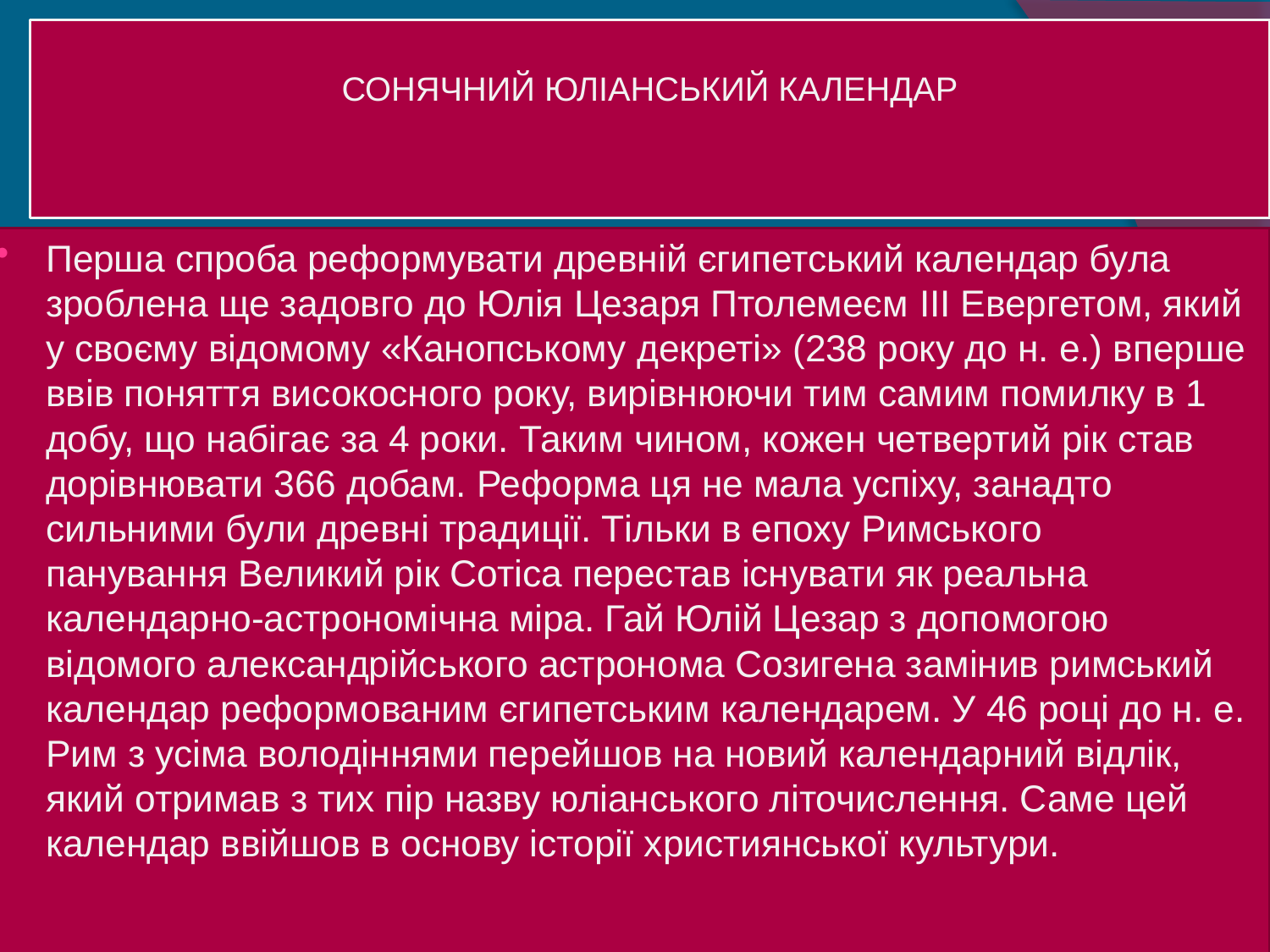

# СОНЯЧНИЙ ЮЛІАНСЬКИЙ КАЛЕНДАР
Перша спроба реформувати древній єгипетський календар була зроблена ще задовго до Юлія Цезаря Птолемеєм III Евергетом, який у своєму відомому «Канопському декреті» (238 року до н. е.) вперше ввів поняття високосного року, вирівнюючи тим самим помилку в 1 добу, що набігає за 4 роки. Таким чином, кожен четвертий рік став дорівнювати 366 добам. Реформа ця не мала успіху, занадто сильними були древні традиції. Тільки в епоху Римського панування Великий рік Сотіса перестав існувати як реальна календарно-астрономічна міра. Гай Юлій Цезар з допомогою відомого александрійського астронома Созигена замінив римський календар реформованим єгипетським календарем. У 46 році до н. е. Рим з усіма володіннями перейшов на новий календарний відлік, який отримав з тих пір назву юліанського літочислення. Саме цей календар ввійшов в основу історії християнської культури.